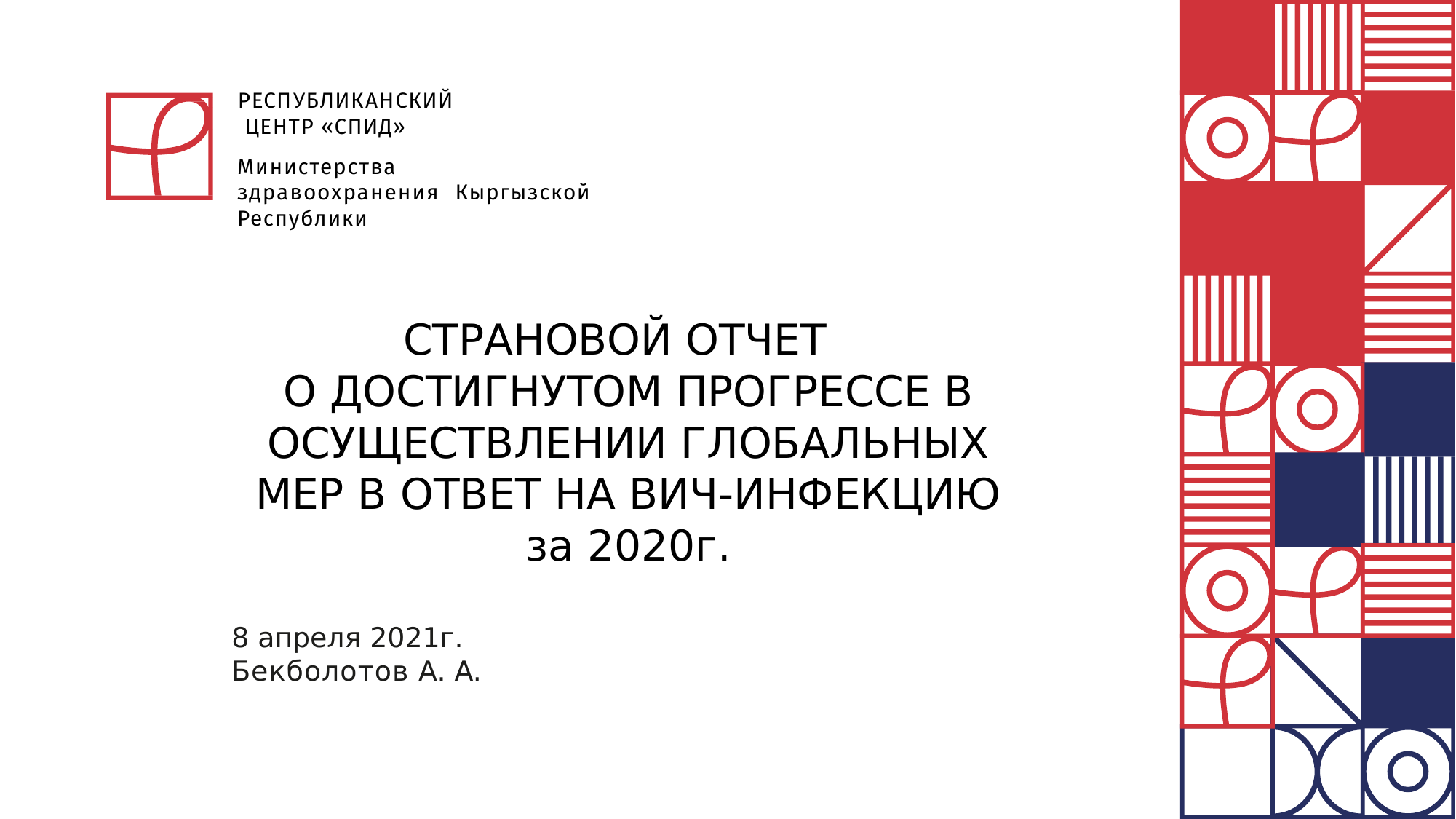

РЕСПУБЛИКАНСКИЙ  ЦЕНТР «СПИД»
Министерства здравоохранения  Кыргызской Республики

СТРАНОВОЙ ОТЧЕТ
О ДОСТИГНУТОМ ПРОГРЕССЕ В ОСУЩЕСТВЛЕНИИ ГЛОБАЛЬНЫХ МЕР В ОТВЕТ НА ВИЧ-ИНФЕКЦИЮ за 2020г.
8 апреля 2021г.
Бекболотов А. А.